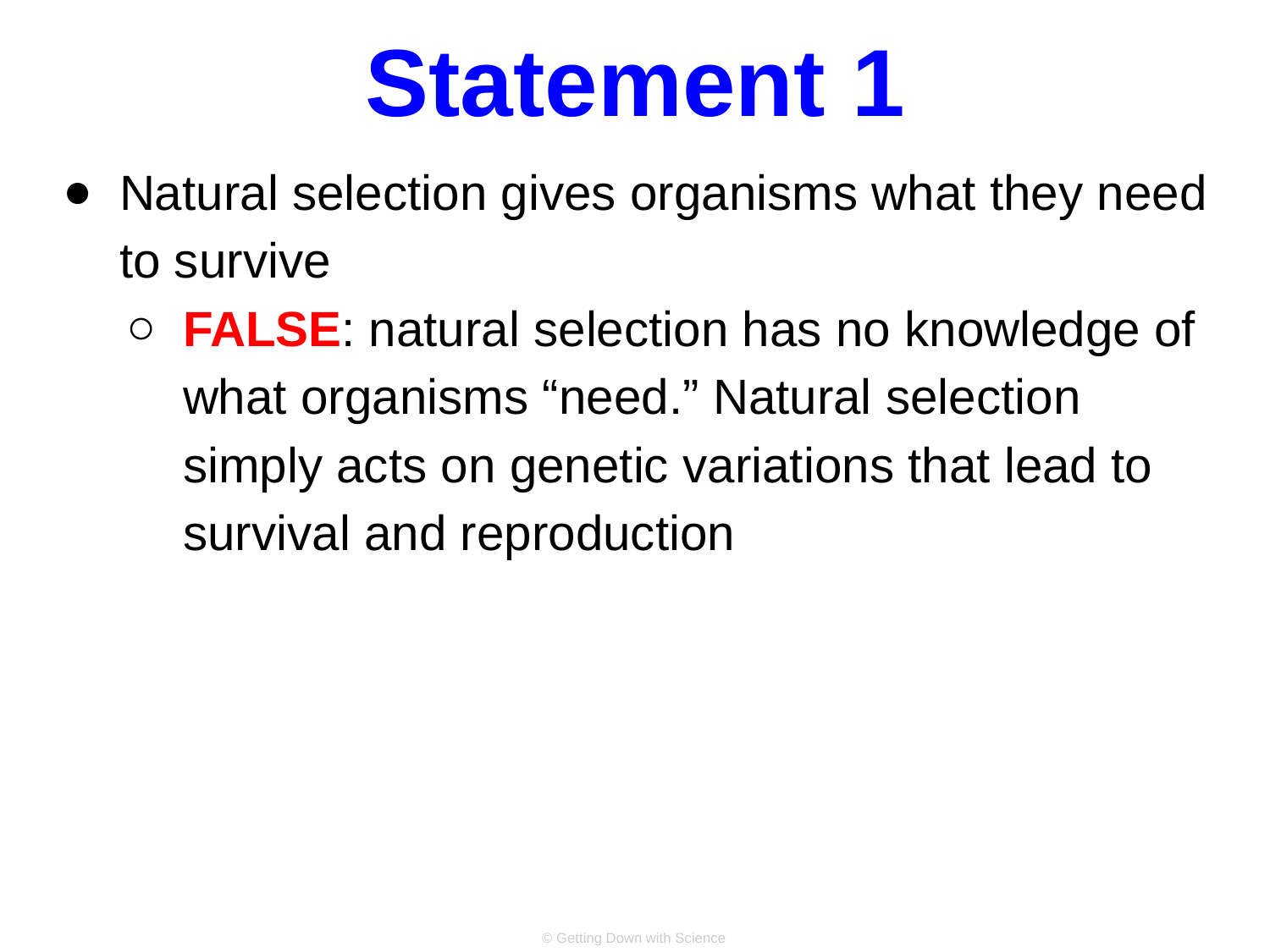

# Statement 1
Natural selection gives organisms what they need to survive
FALSE: natural selection has no knowledge of what organisms “need.” Natural selection simply acts on genetic variations that lead to survival and reproduction